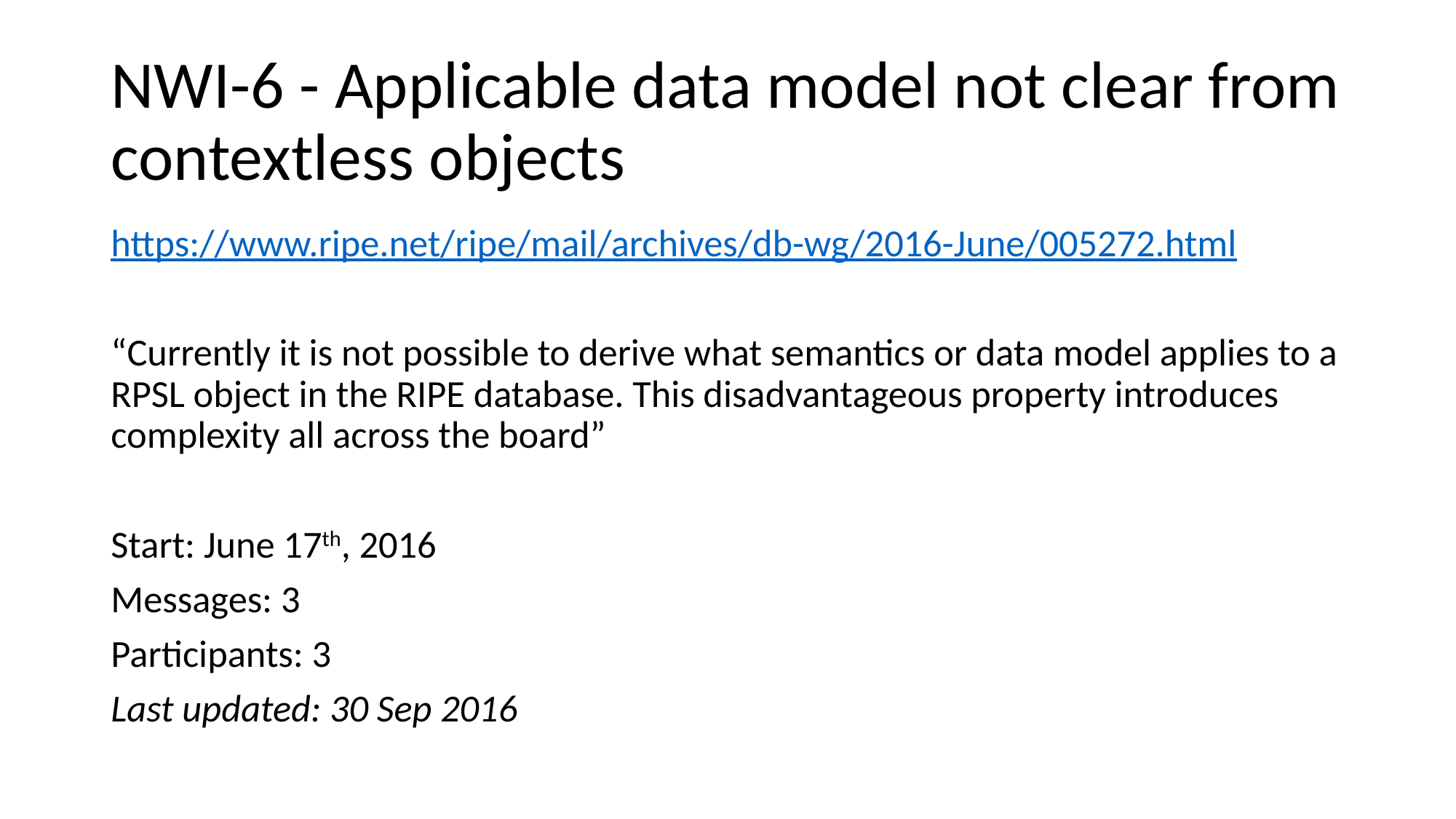

# NWI-6 - Applicable data model not clear from contextless objects
https://www.ripe.net/ripe/mail/archives/db-wg/2016-June/005272.html

“Currently it is not possible to derive what semantics or data model applies to a RPSL object in the RIPE database. This disadvantageous property introduces complexity all across the board”

Start: June 17th, 2016
Messages: 3
Participants: 3
Last updated: 30 Sep 2016